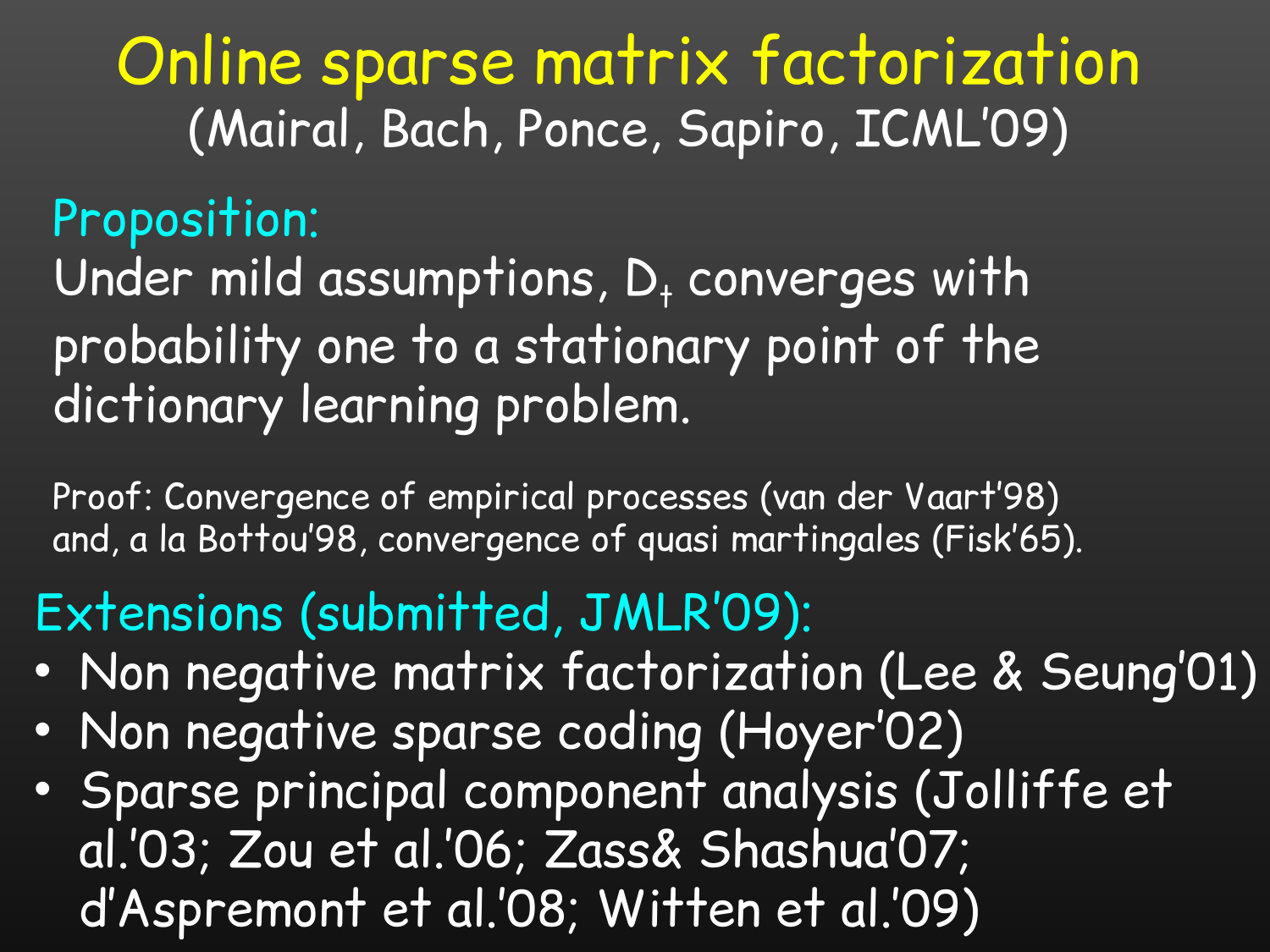

Online sparse matrix factorization
(Mairal, Bach, Ponce, Sapiro, ICML’09)
Proposition:
Under mild assumptions, Dt converges with
probability one to a stationary point of the
dictionary learning problem.

Proof: Convergence of empirical processes (van der Vaart’98)
and, a la Bottou’98, convergence of quasi martingales (Fisk’65).
Extensions (submitted, JMLR’09):
 Non negative matrix factorization (Lee & Seung’01)
 Non negative sparse coding (Hoyer’02)
 Sparse principal component analysis (Jolliffe et
   al.’03; Zou et al.’06; Zass& Shashua’07;
   d’Aspremont et al.’08; Witten et al.’09)